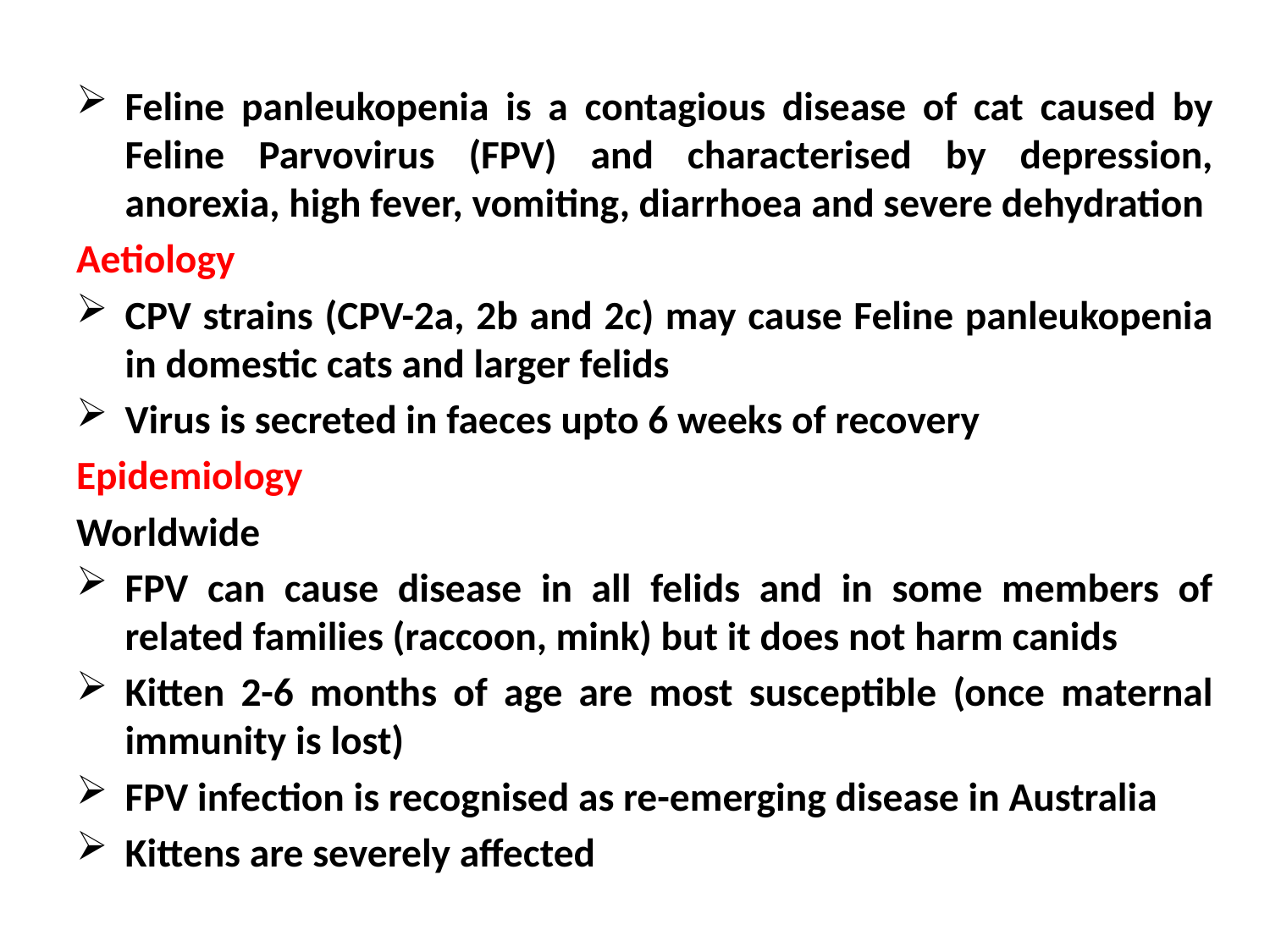

Feline panleukopenia is a contagious disease of cat caused by Feline Parvovirus (FPV) and characterised by depression, anorexia, high fever, vomiting, diarrhoea and severe dehydration
Aetiology
CPV strains (CPV-2a, 2b and 2c) may cause Feline panleukopenia in domestic cats and larger felids
Virus is secreted in faeces upto 6 weeks of recovery
Epidemiology
Worldwide
FPV can cause disease in all felids and in some members of related families (raccoon, mink) but it does not harm canids
Kitten 2-6 months of age are most susceptible (once maternal immunity is lost)
FPV infection is recognised as re-emerging disease in Australia
Kittens are severely affected